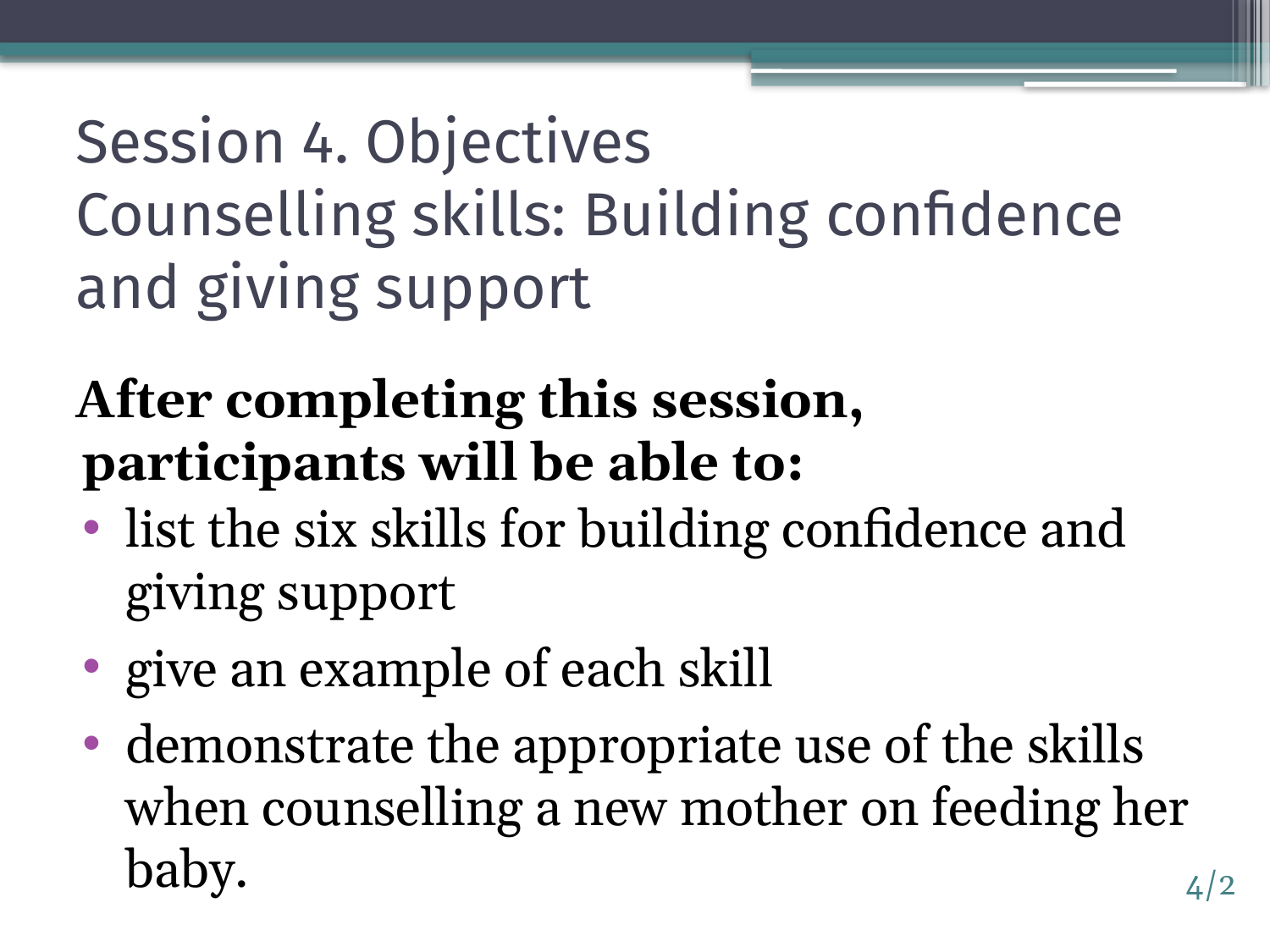

# Session 4. Objectives Counselling skills: Building confidence and giving support
After completing this session, participants will be able to:
list the six skills for building confidence and giving support
give an example of each skill
demonstrate the appropriate use of the skills when counselling a new mother on feeding her baby.

4/2